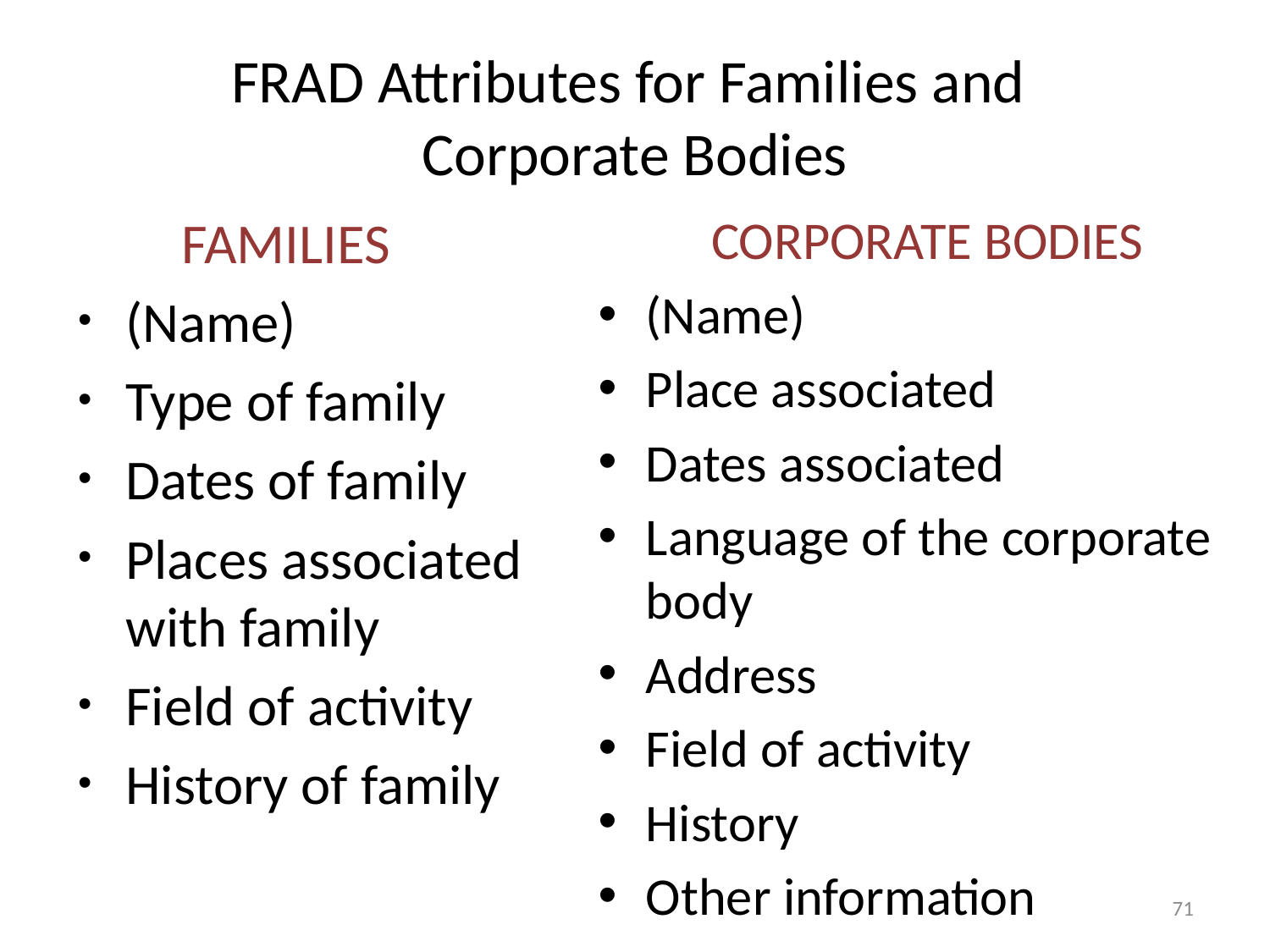

FRAD Attributes for Families and
Corporate Bodies
FAMILIES
(Name)
Type of family
Dates of family
Places associated with family
Field of activity
History of family

CORPORATE BODIES
(Name)
Place associated
Dates associated
Language of the corporate body
Address
Field of activity
History
Other information
71